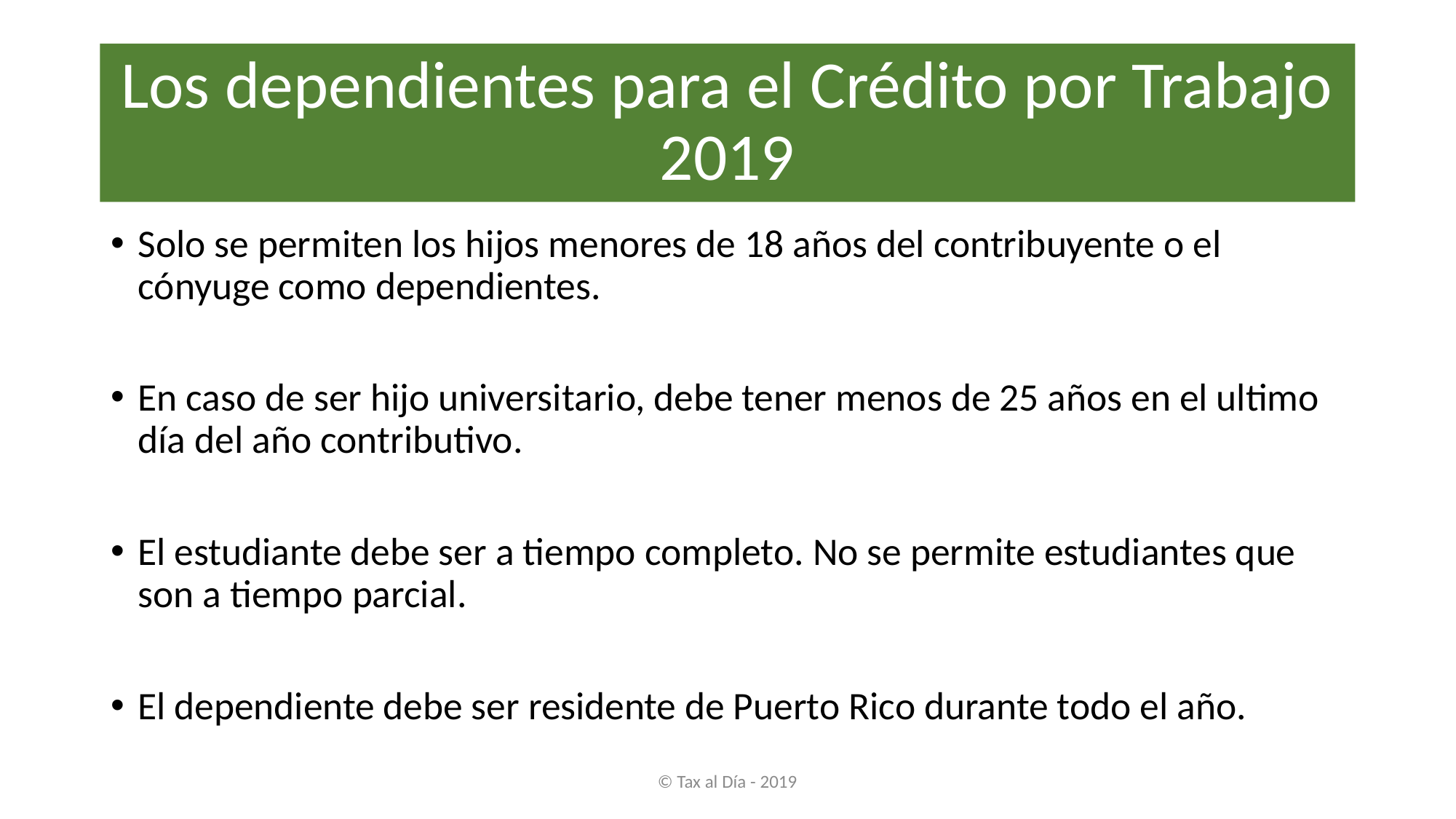

# Los dependientes para el Crédito por Trabajo 2019
Solo se permiten los hijos menores de 18 años del contribuyente o el cónyuge como dependientes.

En caso de ser hijo universitario, debe tener menos de 25 años en el ultimo día del año contributivo.

El estudiante debe ser a tiempo completo. No se permite estudiantes que son a tiempo parcial.

El dependiente debe ser residente de Puerto Rico durante todo el año.
© Tax al Día - 2019